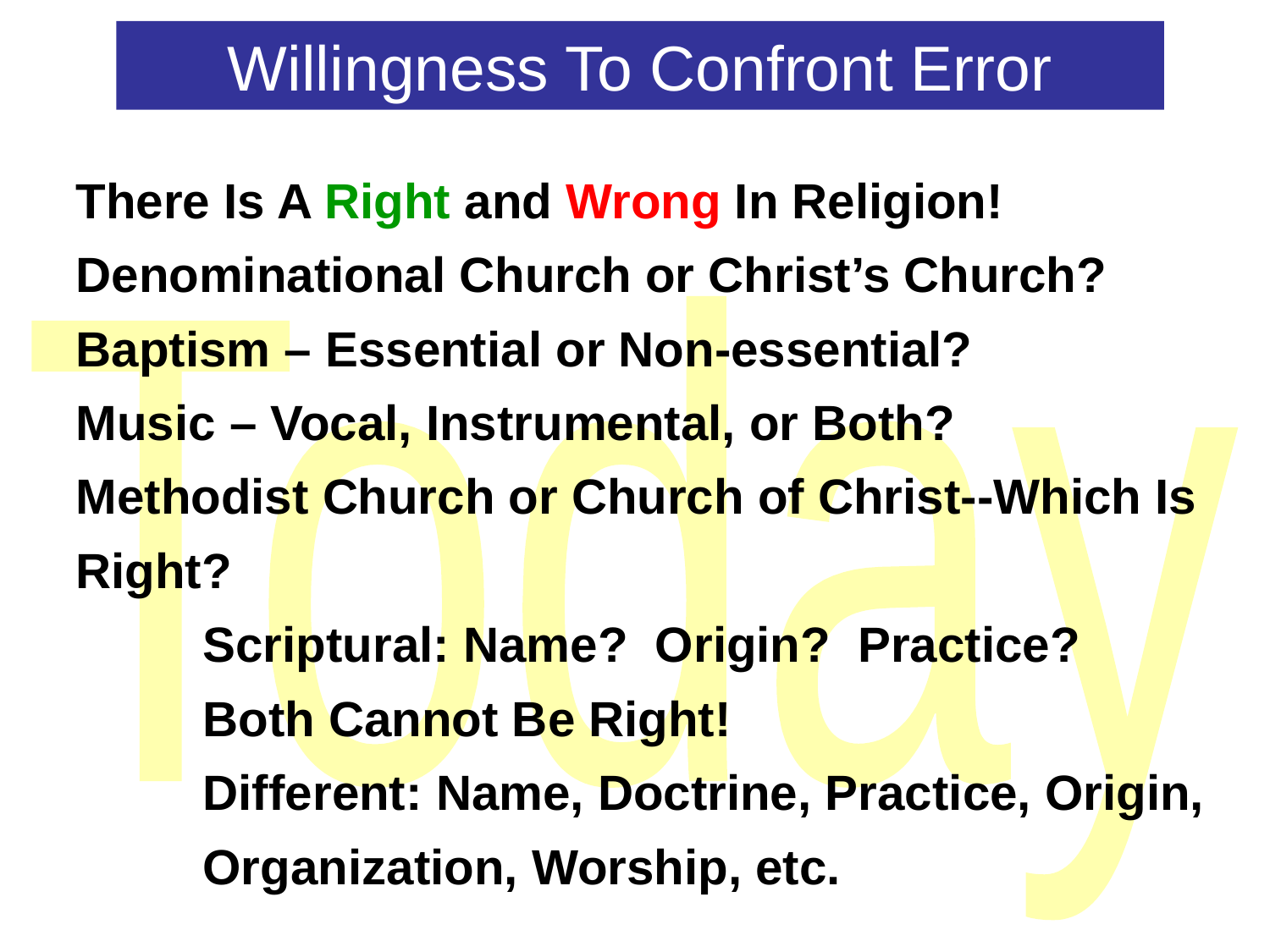

Willingness To Confront Error
There Is A Right and Wrong In Religion!
Denominational Church or Christ’s Church?
Baptism – Essential or Non-essential?
Music – Vocal, Instrumental, or Both?
Methodist Church or Church of Christ--Which Is Right?
	Scriptural: Name?  Origin?  Practice?
	Both Cannot Be Right!
	Different: Name, Doctrine, Practice, Origin, 	Organization, Worship, etc.
Today